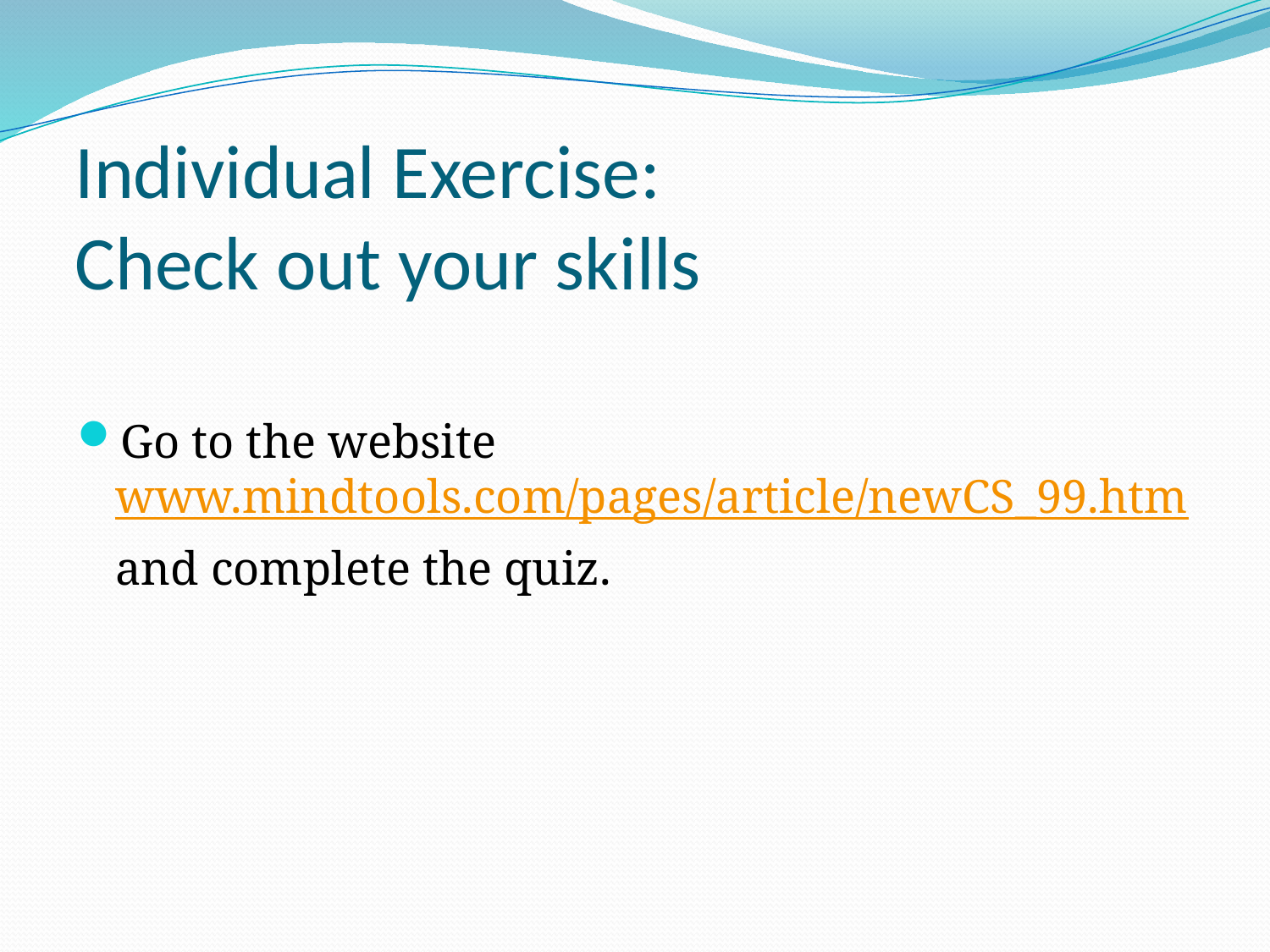

# Individual Exercise: Check out your skills
Go to the website www.mindtools.com/pages/article/newCS_99.htm
	and complete the quiz.